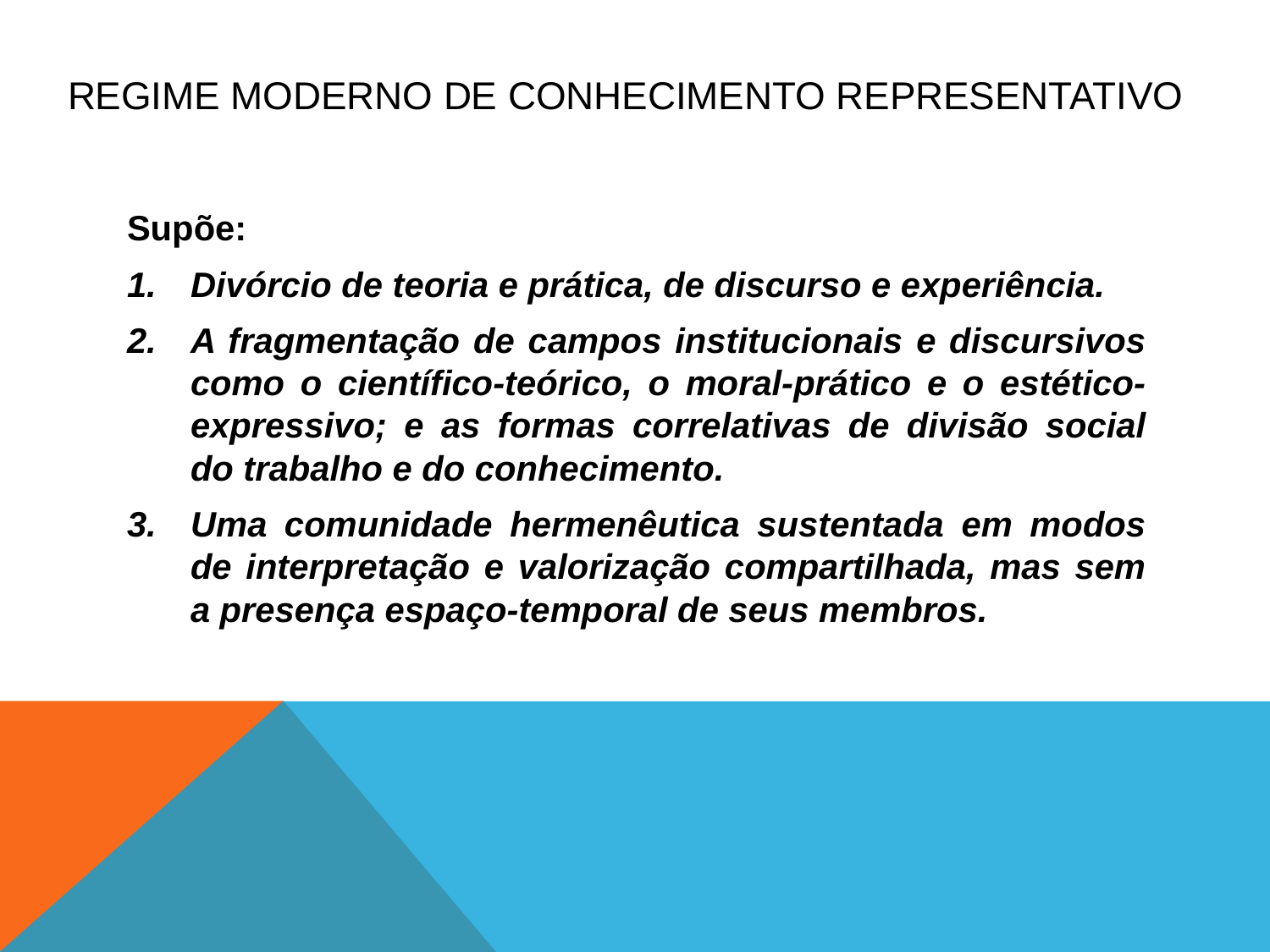

# Regime moderno de conhecimento representativo
Supõe:
Divórcio de teoria e prática, de discurso e experiência.
A fragmentação de campos institucionais e discursivos como o científico-teórico, o moral-prático e o estético-expressivo; e as formas correlativas de divisão social do trabalho e do conhecimento.
Uma comunidade hermenêutica sustentada em modos de interpretação e valorização compartilhada, mas sem a presença espaço-temporal de seus membros.